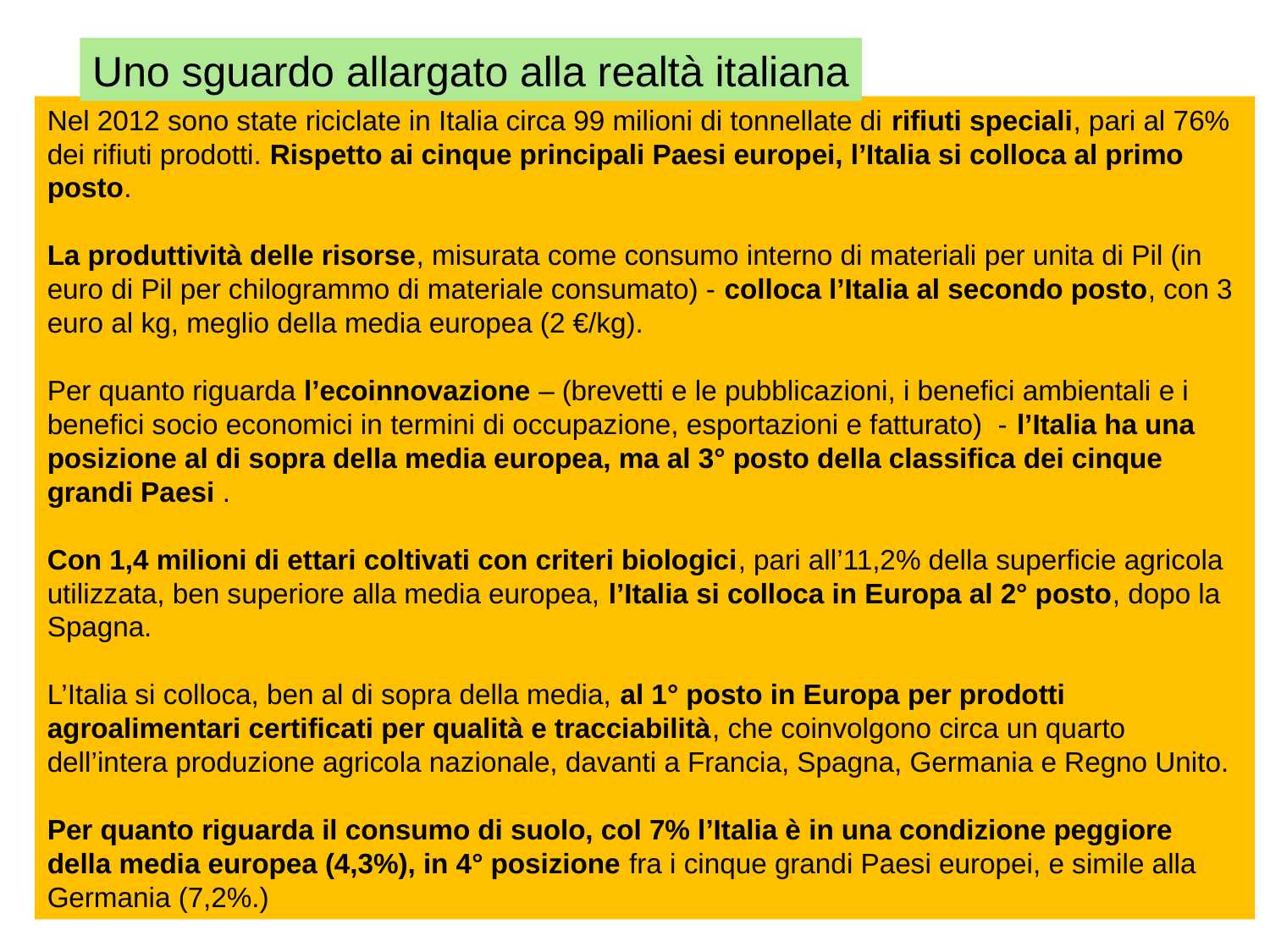

Uno sguardo allargato alla realtà italiana
Nel 2012 sono state riciclate in Italia circa 99 milioni di tonnellate di rifiuti speciali, pari al 76% dei rifiuti prodotti. Rispetto ai cinque principali Paesi europei, l’Italia si colloca al primo posto.

La produttività delle risorse, misurata come consumo interno di materiali per unita di Pil (in euro di Pil per chilogrammo di materiale consumato) - colloca l’Italia al secondo posto, con 3 euro al kg, meglio della media europea (2 €/kg).

Per quanto riguarda l’ecoinnovazione – (brevetti e le pubblicazioni, i benefici ambientali e i benefici socio economici in termini di occupazione, esportazioni e fatturato)  - l’Italia ha una posizione al di sopra della media europea, ma al 3° posto della classifica dei cinque grandi Paesi .

Con 1,4 milioni di ettari coltivati con criteri biologici, pari all’11,2% della superficie agricola utilizzata, ben superiore alla media europea, l’Italia si colloca in Europa al 2° posto, dopo la Spagna.

L’Italia si colloca, ben al di sopra della media, al 1° posto in Europa per prodotti agroalimentari certificati per qualità e tracciabilità, che coinvolgono circa un quarto dell’intera produzione agricola nazionale, davanti a Francia, Spagna, Germania e Regno Unito.

Per quanto riguarda il consumo di suolo, col 7% l’Italia è in una condizione peggiore della media europea (4,3%), in 4° posizione fra i cinque grandi Paesi europei, e simile alla Germania (7,2%.)